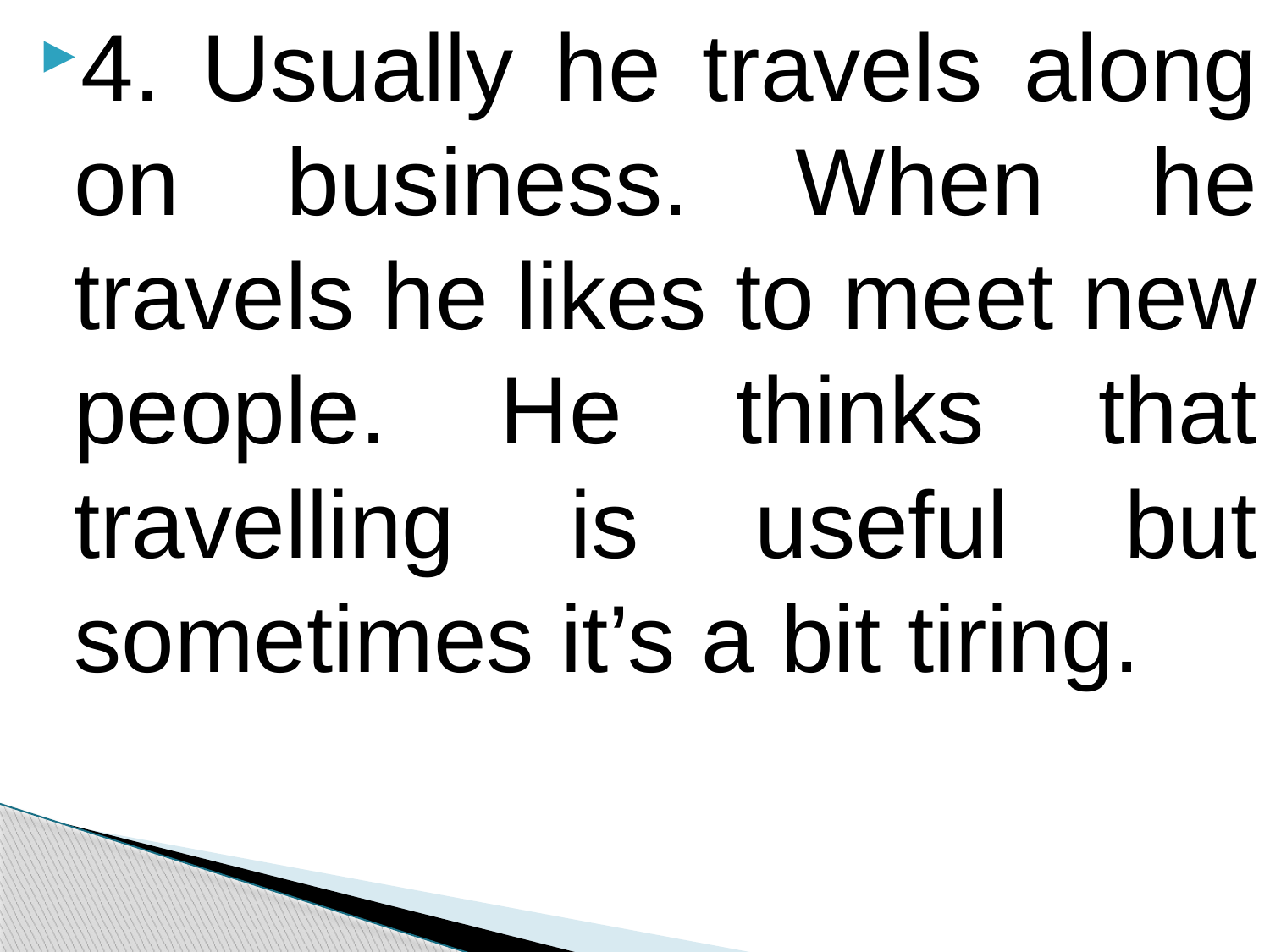

4. Usually he travels along on business. When he travels he likes to meet new people. He thinks that travelling is useful but sometimes it’s a bit tiring.